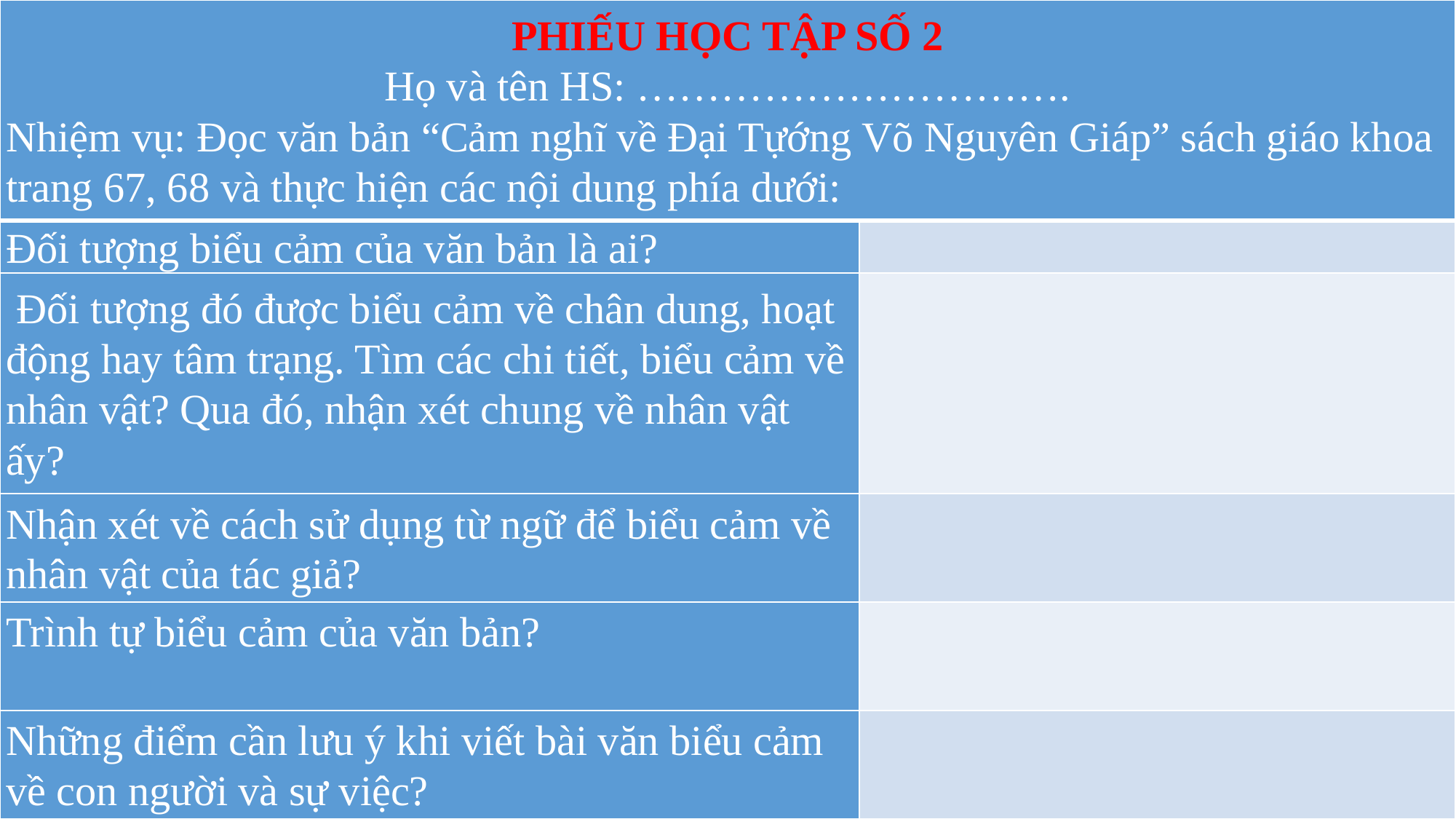

| PHIẾU HỌC TẬP SỐ 2 Họ và tên HS: …………………………. Nhiệm vụ: Đọc văn bản “Cảm nghĩ về Đại Tựớng Võ Nguyên Giáp” sách giáo khoa trang 67, 68 và thực hiện các nội dung phía dưới: |  |
| --- | --- |
| Đối tượng biểu cảm của văn bản là ai? |  |
| Đối tượng đó được biểu cảm về chân dung, hoạt động hay tâm trạng. Tìm các chi tiết, biểu cảm về nhân vật? Qua đó, nhận xét chung về nhân vật ấy? |  |
| Nhận xét về cách sử dụng từ ngữ để biểu cảm về nhân vật của tác giả? |  |
| Trình tự biểu cảm của văn bản? |  |
| Những điểm cần lưu ý khi viết bài văn biểu cảm về con người và sự việc? |  |